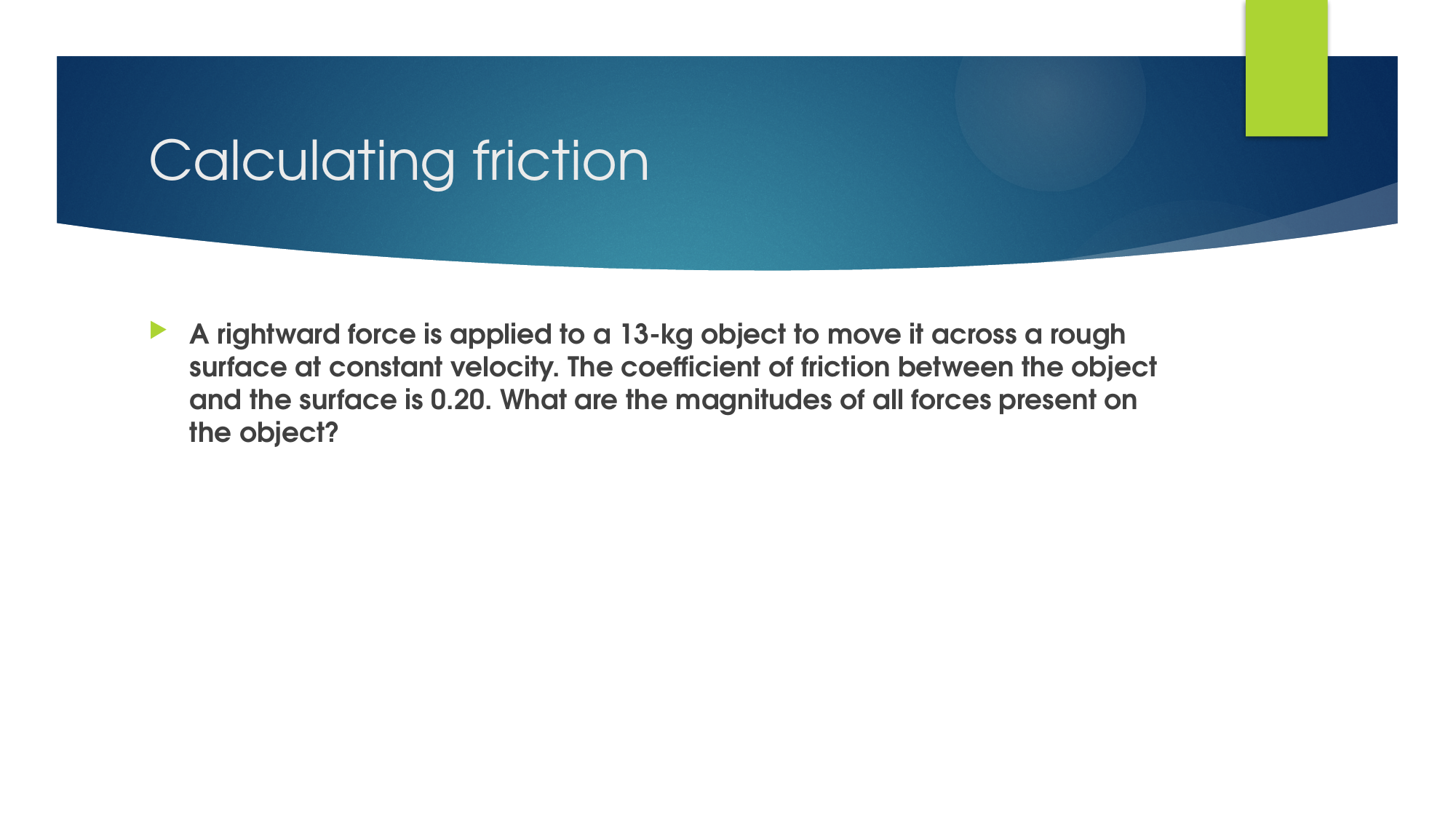

# Calculating friction
A rightward force is applied to a 13-kg object to move it across a rough surface at constant velocity. The coefficient of friction between the object and the surface is 0.20. What are the magnitudes of all forces present on the object?